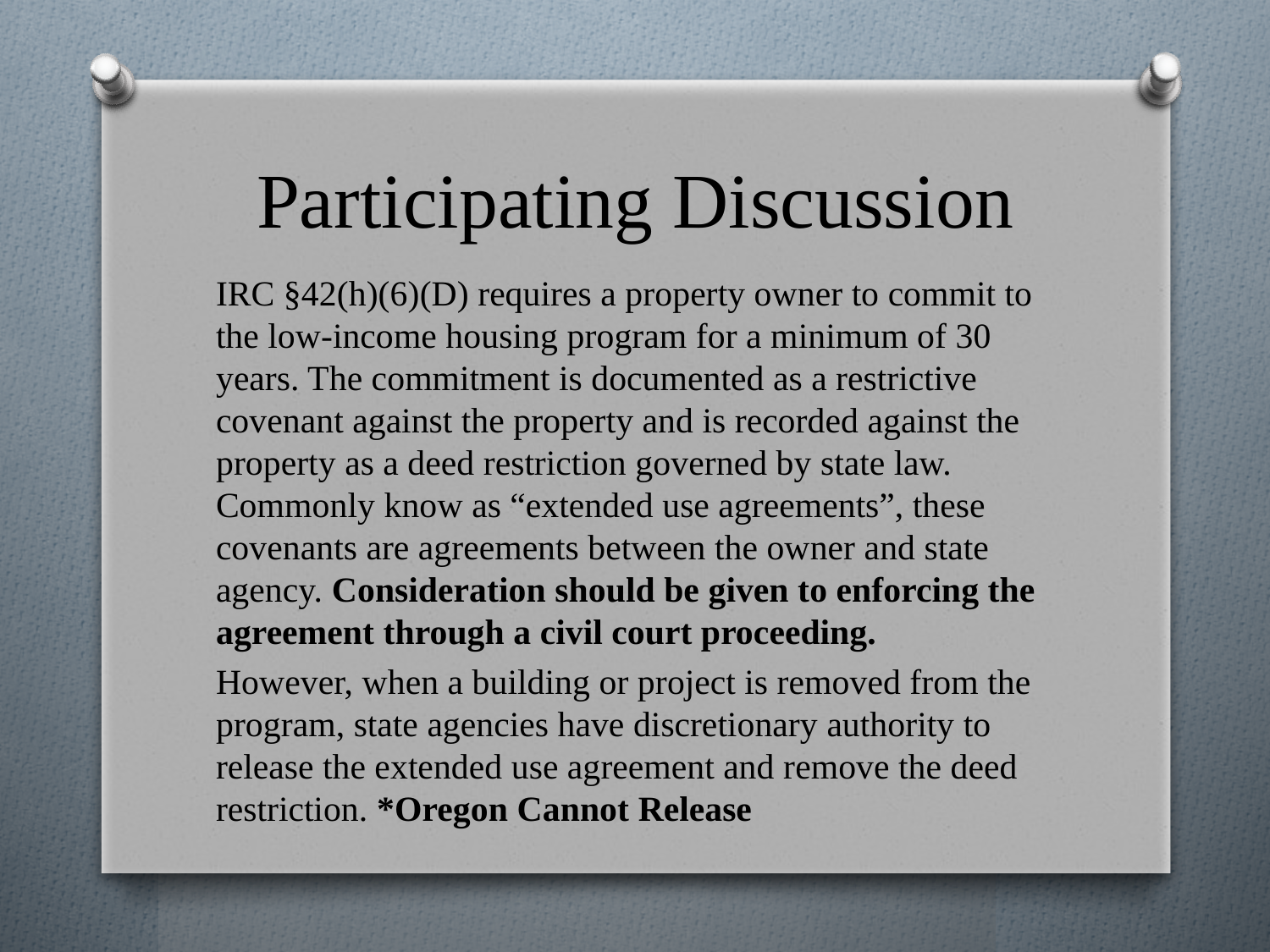

# Participating Discussion
IRC §42(h)(6)(D) requires a property owner to commit to the low-income housing program for a minimum of 30 years. The commitment is documented as a restrictive covenant against the property and is recorded against the property as a deed restriction governed by state law. Commonly know as “extended use agreements”, these covenants are agreements between the owner and state agency. Consideration should be given to enforcing the agreement through a civil court proceeding.
However, when a building or project is removed from the program, state agencies have discretionary authority to release the extended use agreement and remove the deed restriction. *Oregon Cannot Release